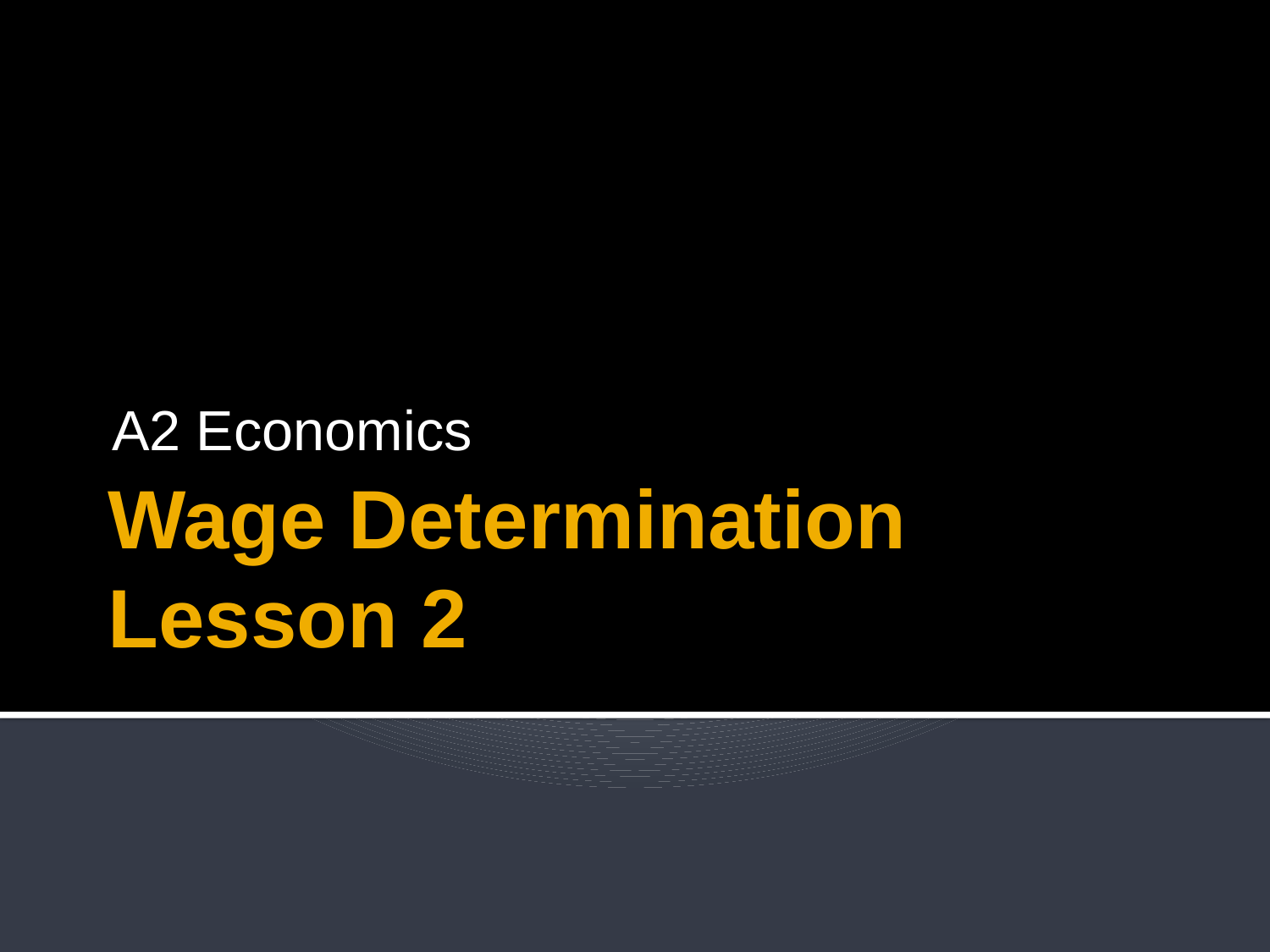

A2 Economics
# Wage Determination Lesson 2